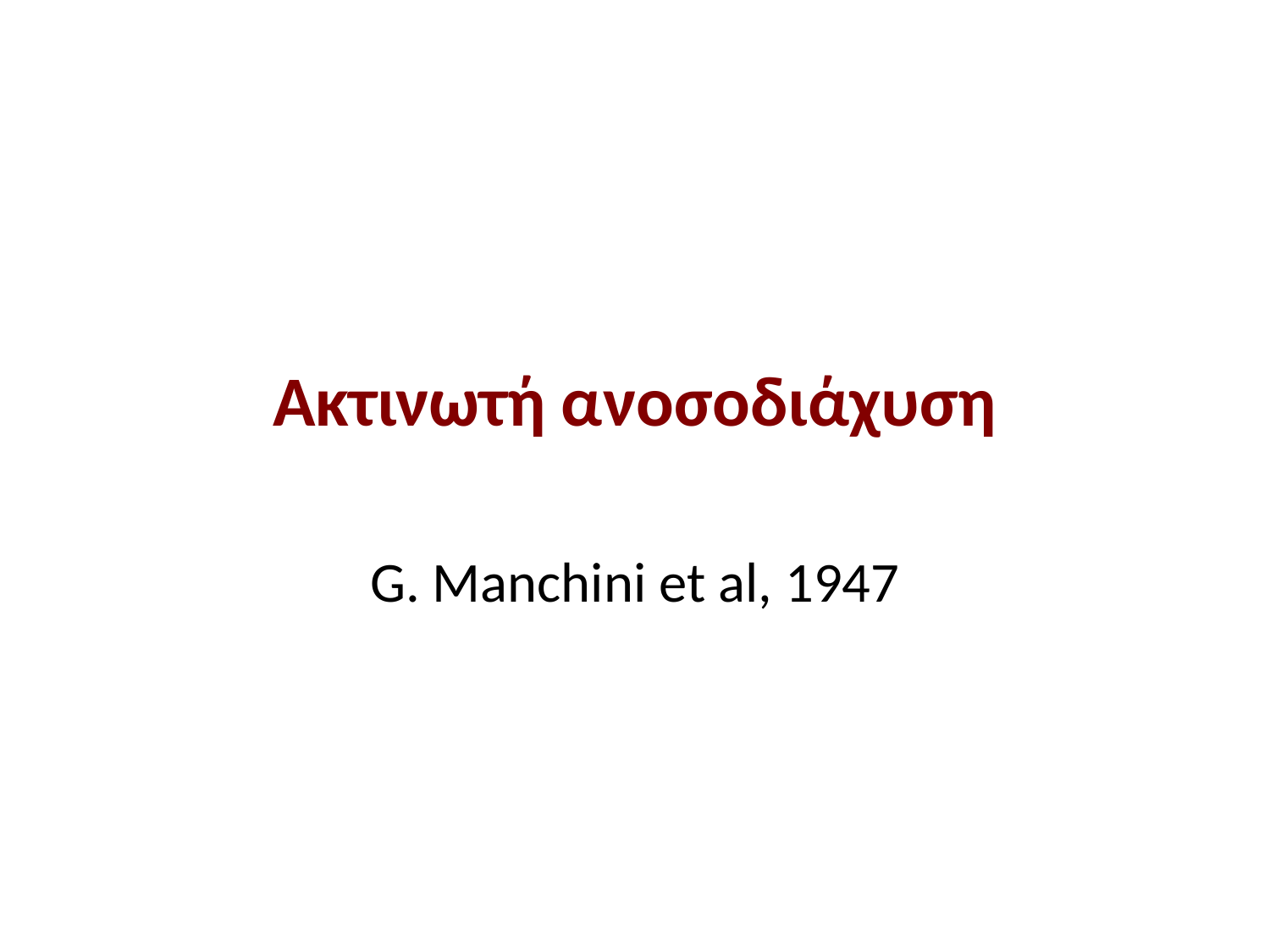

# Aκτινωτή ανοσοδιάχυση
G. Manchini et al, 1947